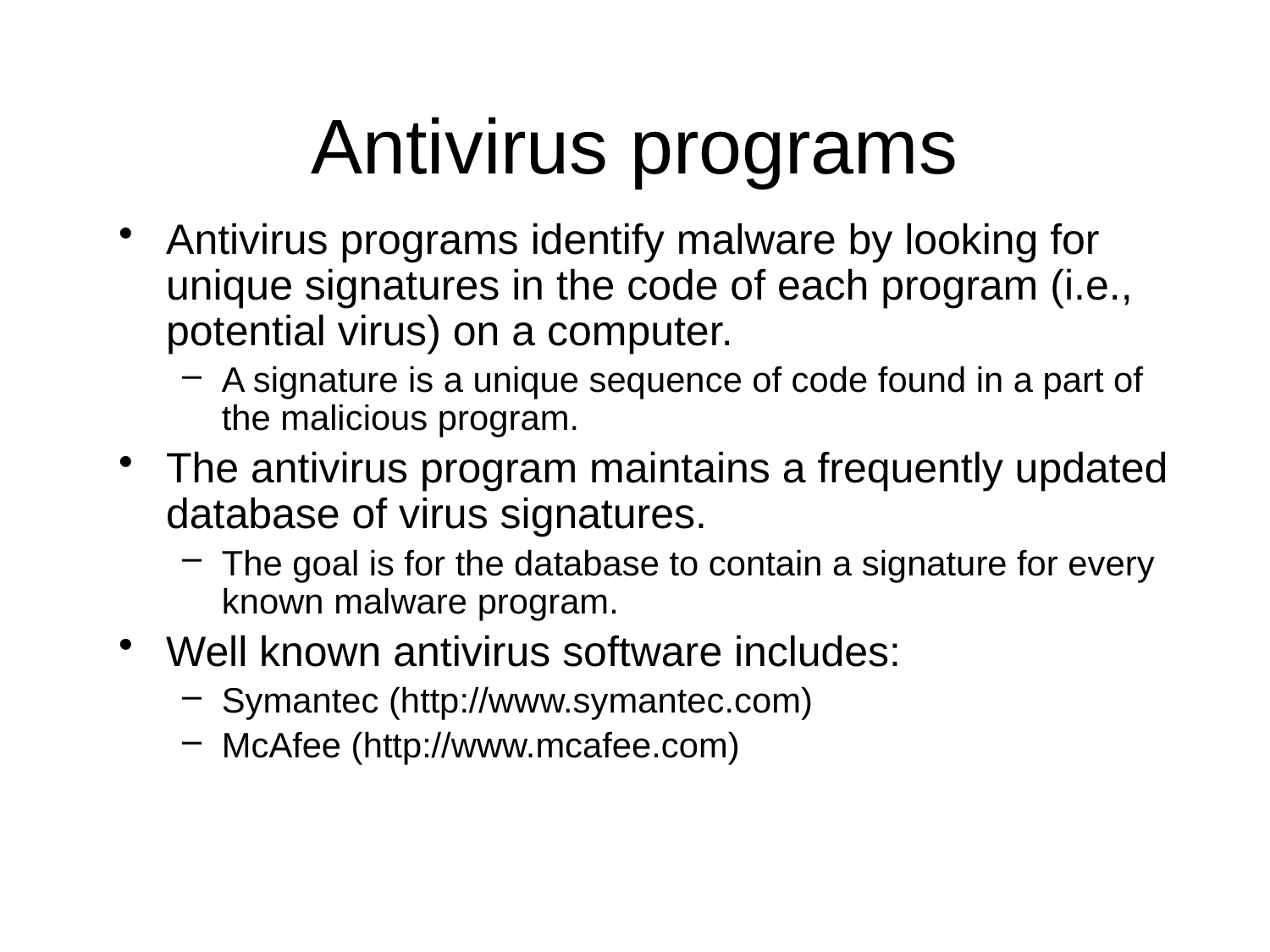

# Antivirus programs
Antivirus programs identify malware by looking for unique signatures in the code of each program (i.e., potential virus) on a computer.
A signature is a unique sequence of code found in a part of the malicious program.
The antivirus program maintains a frequently updated database of virus signatures.
The goal is for the database to contain a signature for every known malware program.
Well known antivirus software includes:
Symantec (http://www.symantec.com)
McAfee (http://www.mcafee.com)